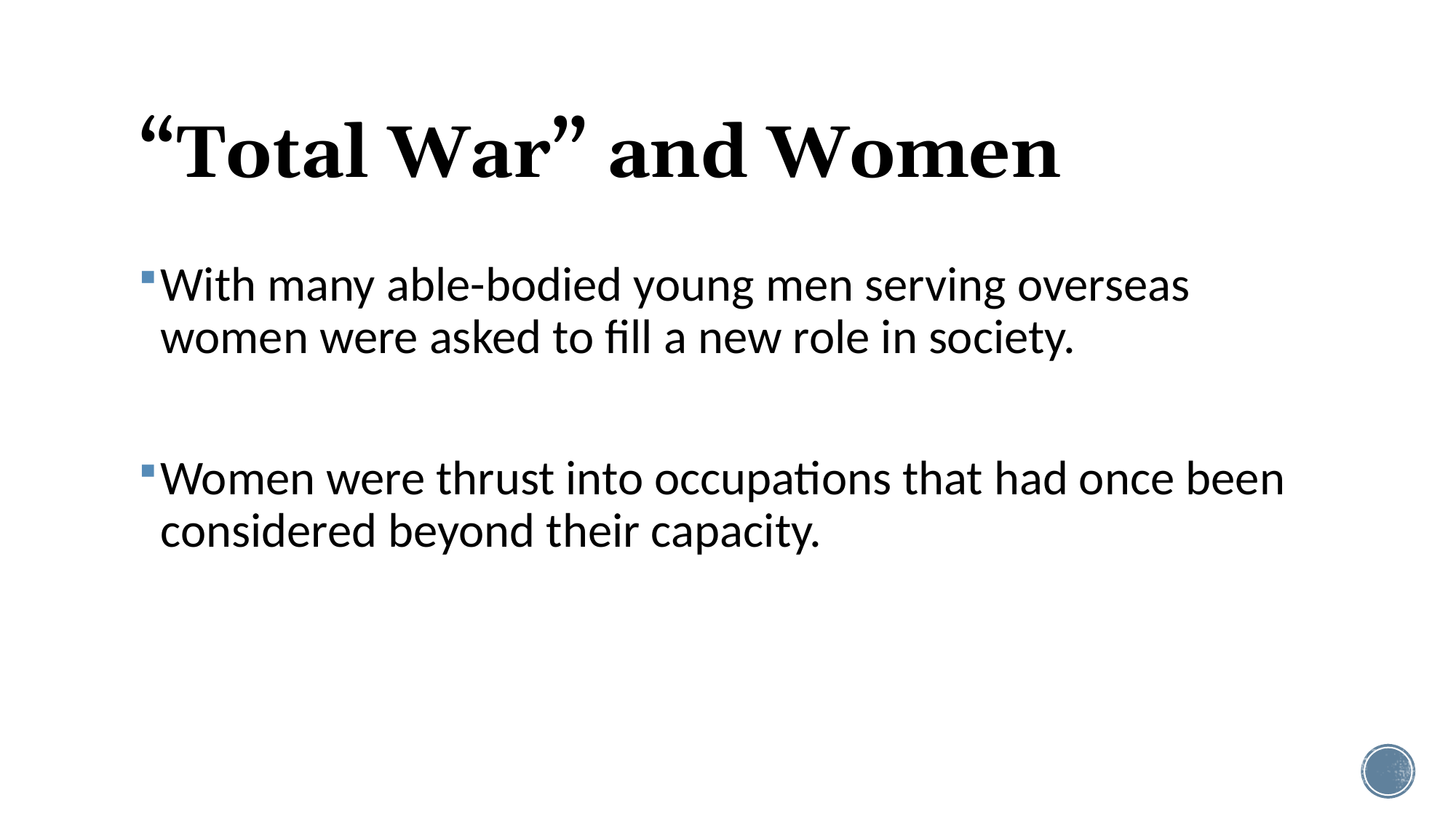

# “Total War” and Women
With many able-bodied young men serving overseas women were asked to fill a new role in society.

Women were thrust into occupations that had once been considered beyond their capacity.